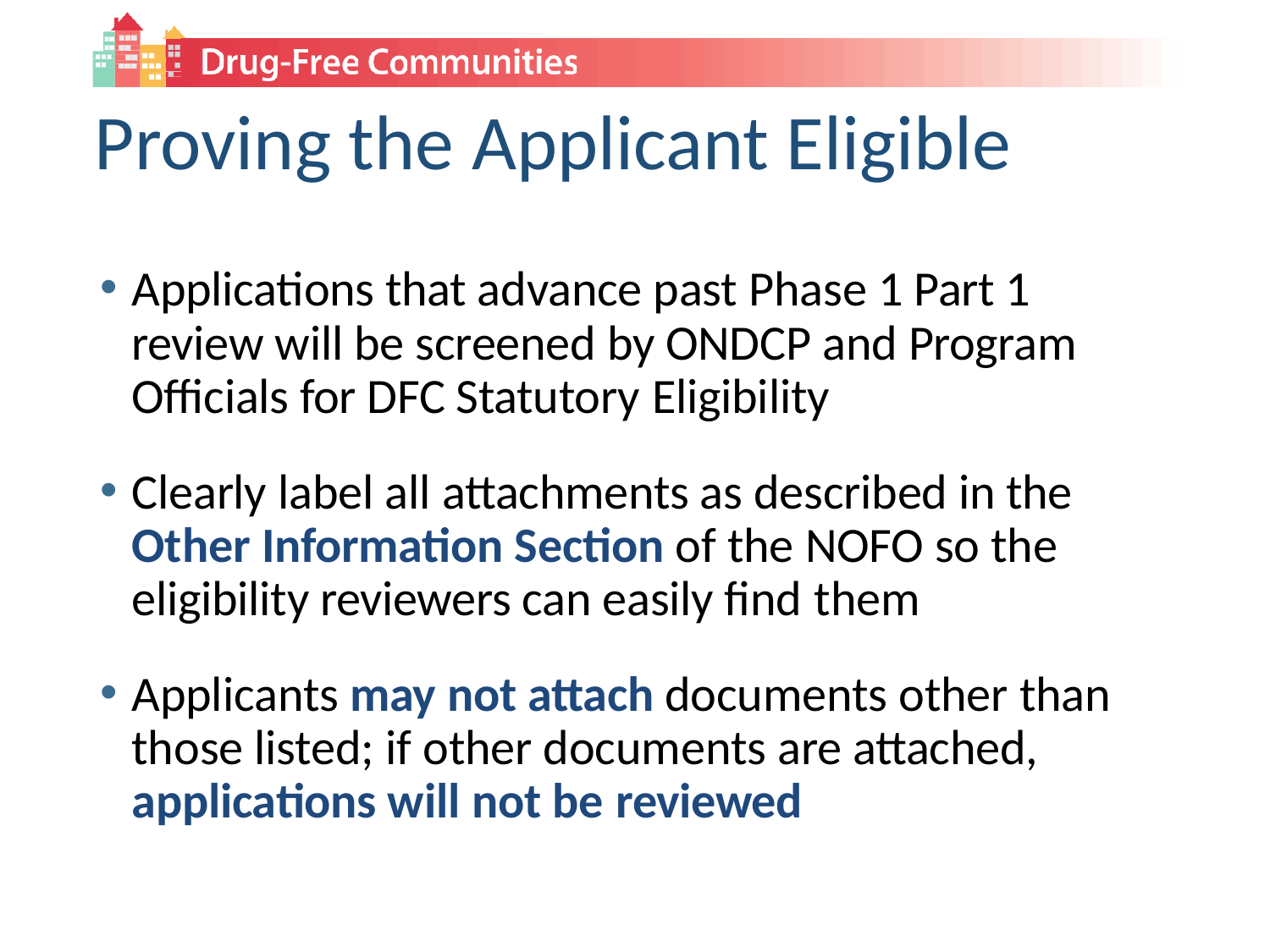

# Proving the Applicant Eligible
Applications that advance past Phase 1 Part 1  review will be screened by ONDCP and Program  Officials for DFC Statutory Eligibility
Clearly label all attachments as described in the  Other Information Section of the NOFO so the  eligibility reviewers can easily find them
Applicants may not attach documents other than  those listed; if other documents are attached,  applications will not be reviewed